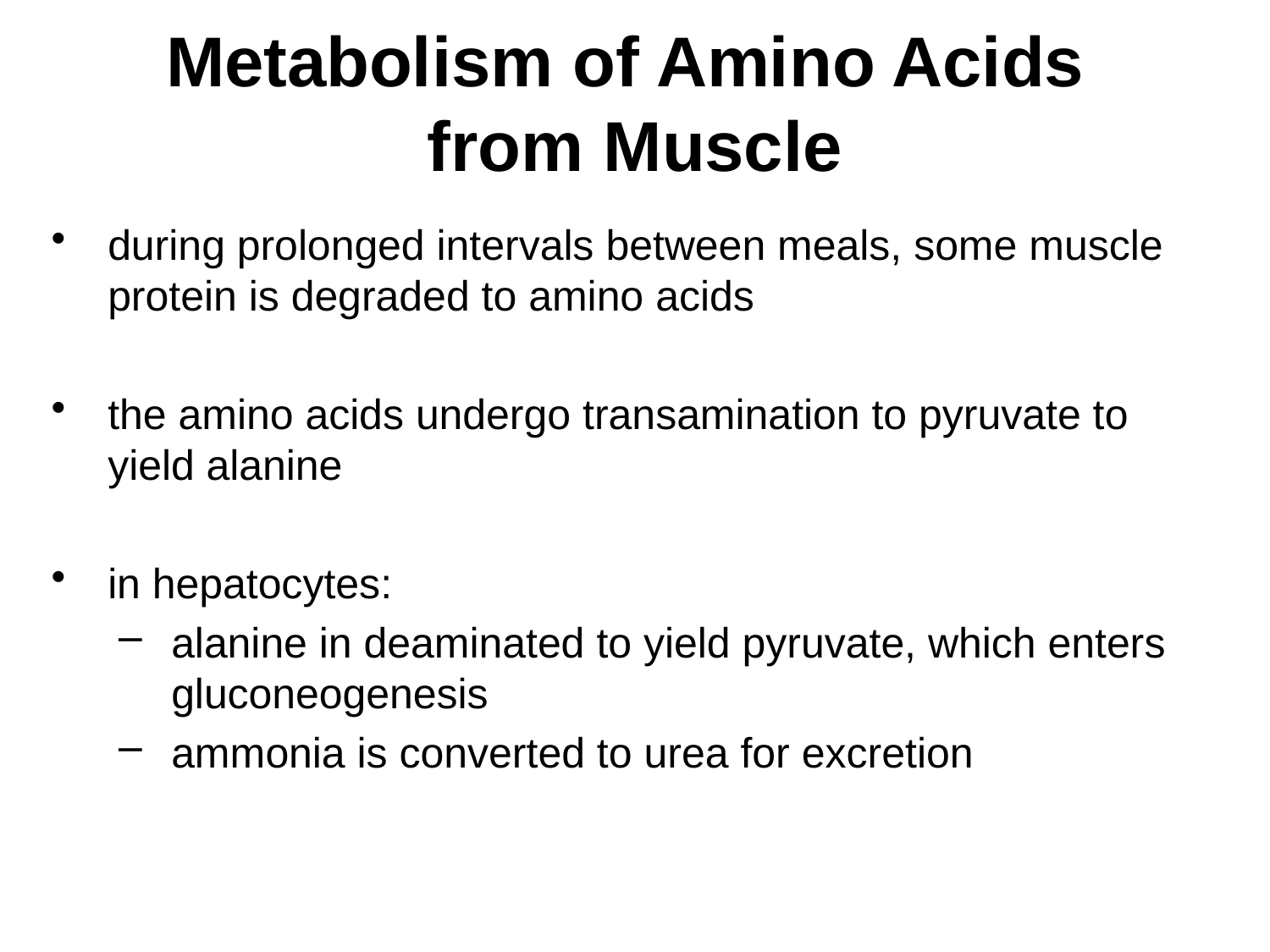

# Metabolism of Amino Acids from Muscle
during prolonged intervals between meals, some muscle protein is degraded to amino acids

the amino acids undergo transamination to pyruvate to yield alanine

in hepatocytes:
alanine in deaminated to yield pyruvate, which enters gluconeogenesis
ammonia is converted to urea for excretion